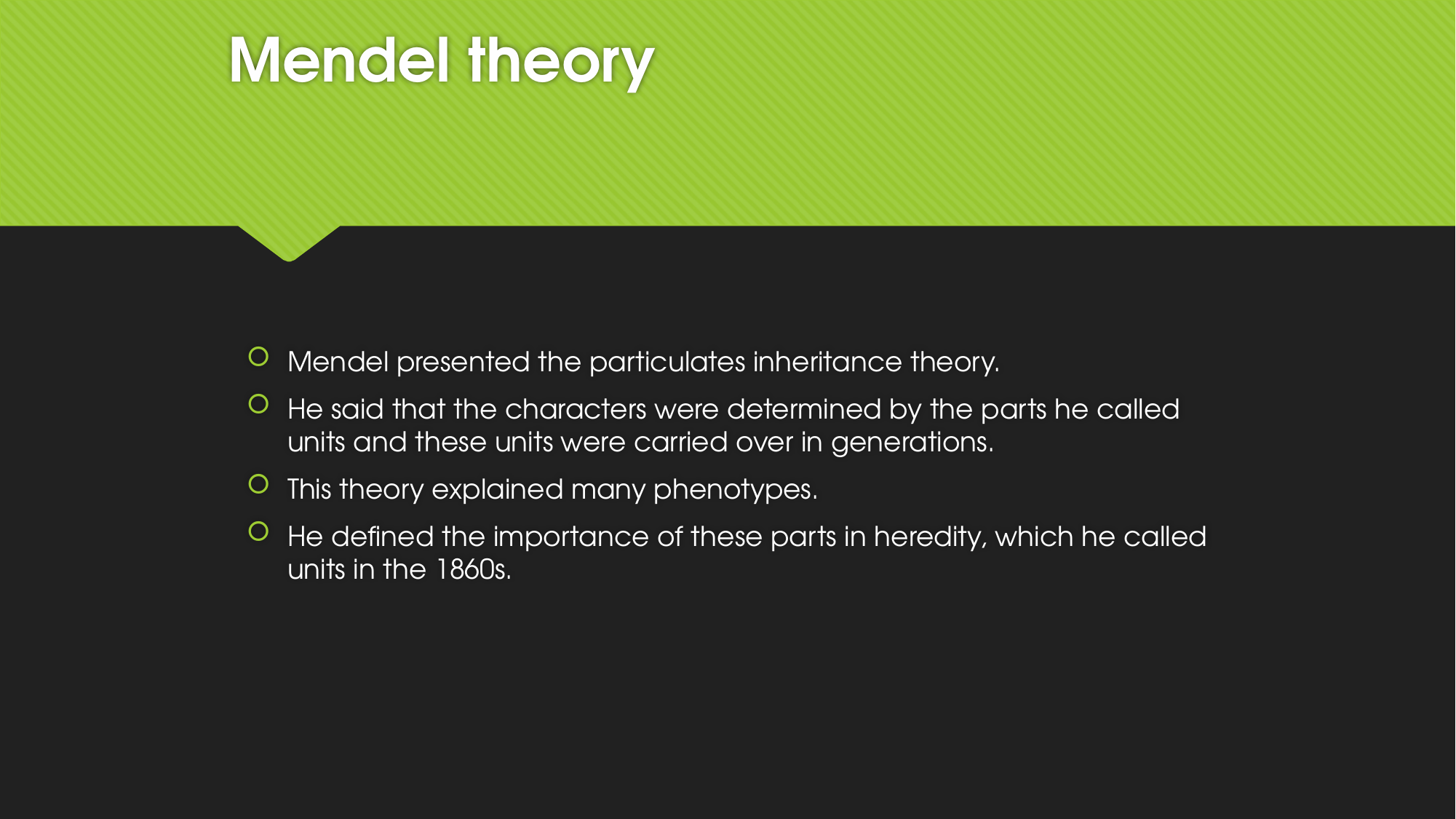

# Mendel theory
Mendel presented the particulates inheritance theory.
He said that the characters were determined by the parts he called units and these units were carried over in generations.
This theory explained many phenotypes.
He defined the importance of these parts in heredity, which he called units in the 1860s.